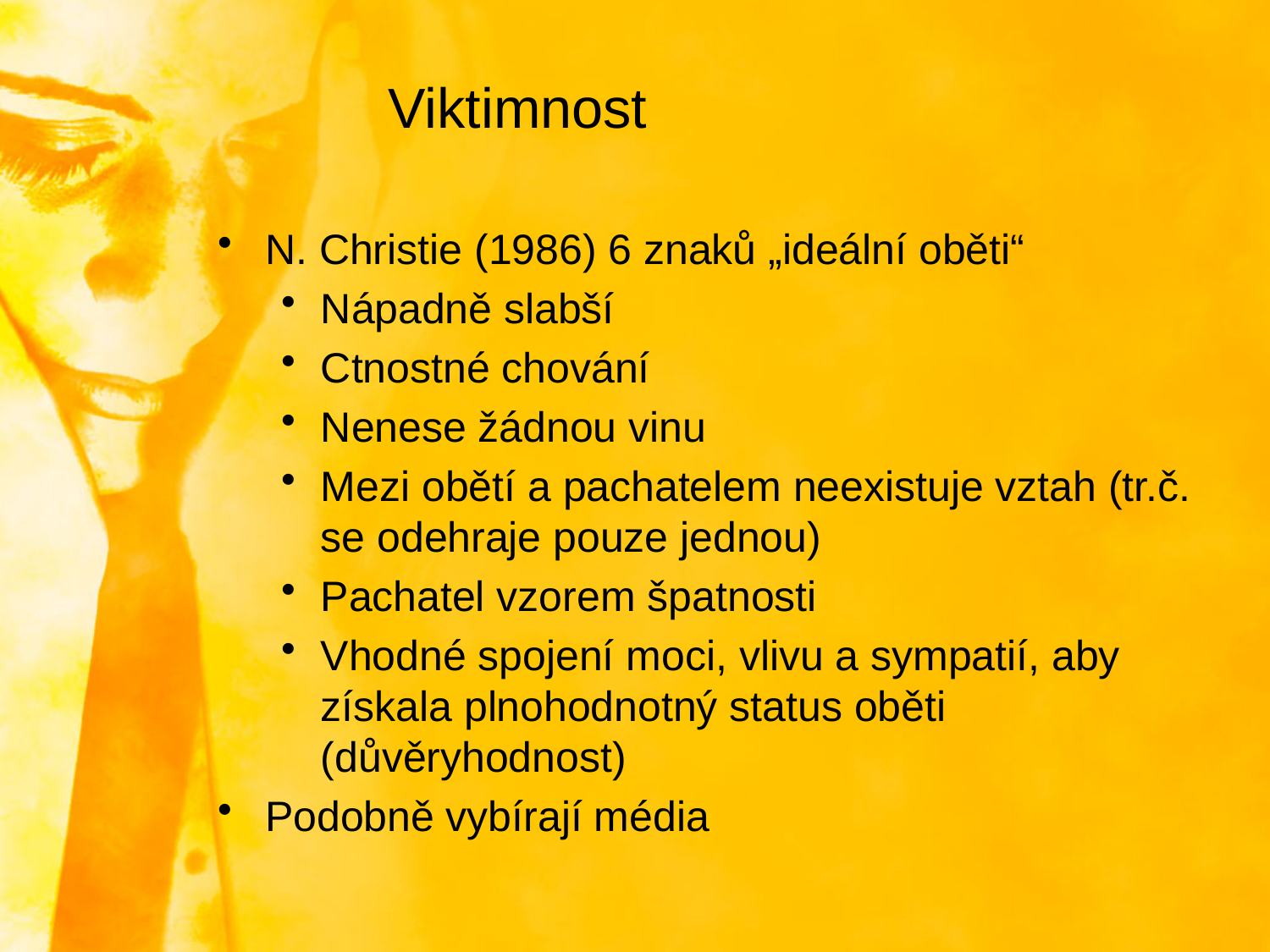

# Viktimnost
N. Christie (1986) 6 znaků „ideální oběti“
Nápadně slabší
Ctnostné chování
Nenese žádnou vinu
Mezi obětí a pachatelem neexistuje vztah (tr.č. se odehraje pouze jednou)
Pachatel vzorem špatnosti
Vhodné spojení moci, vlivu a sympatií, aby získala plnohodnotný status oběti (důvěryhodnost)
Podobně vybírají média